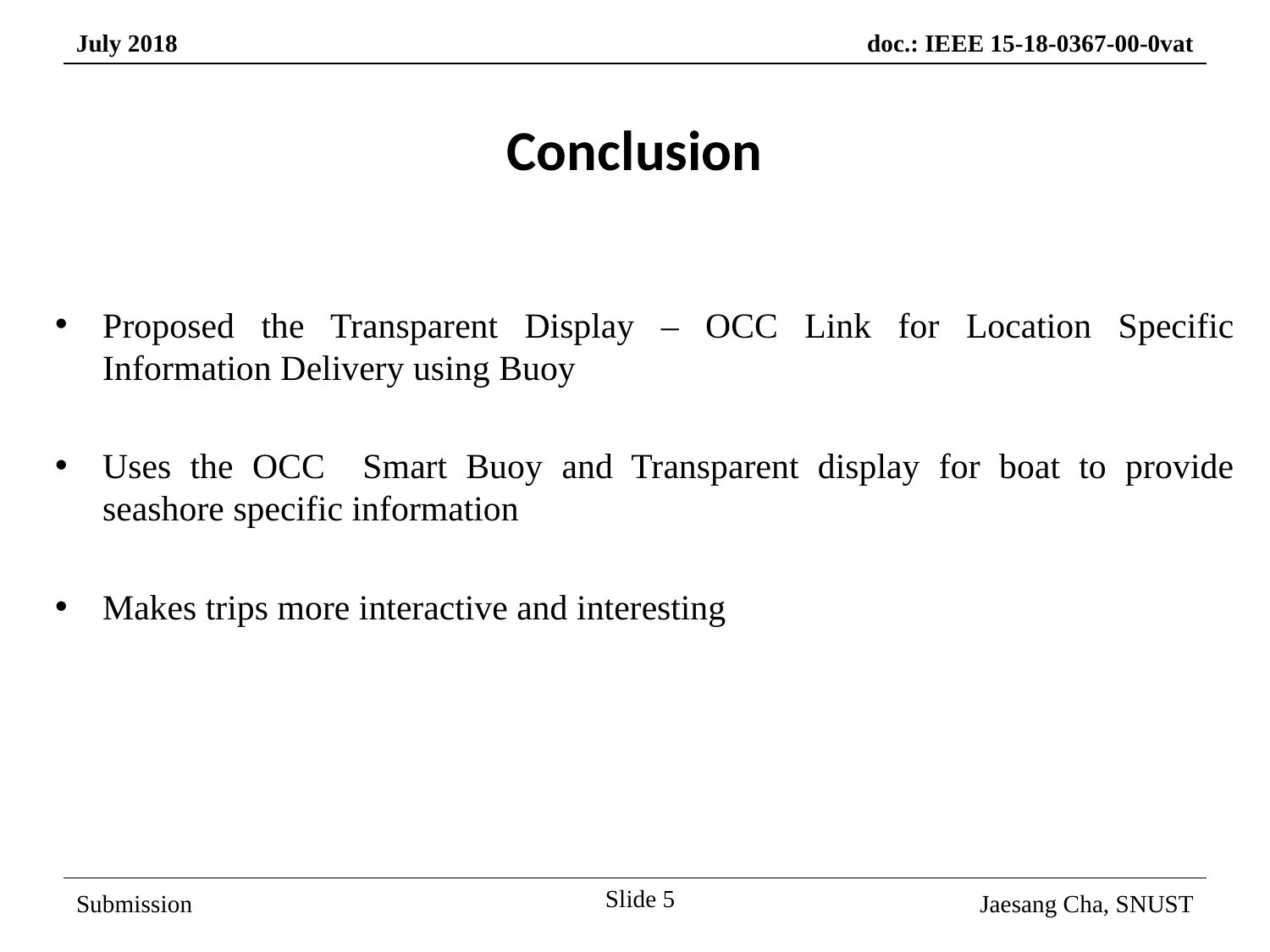

Conclusion
Proposed the Transparent Display – OCC Link for Location Specific Information Delivery using Buoy

Uses the OCC  Smart Buoy and Transparent display for boat to provide seashore specific information

Makes trips more interactive and interesting
Slide 5